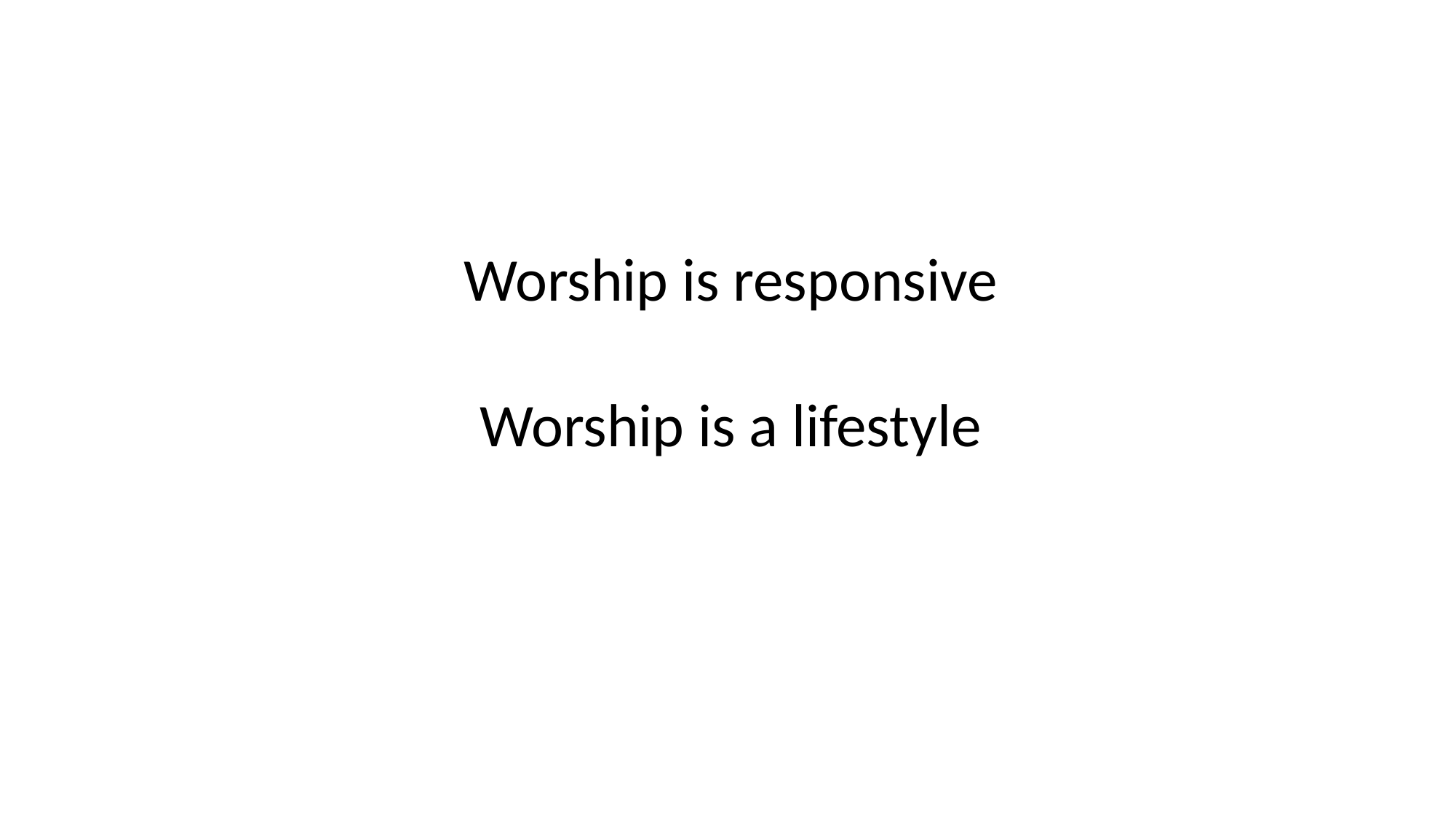

Worship is responsive

Worship is a lifestyle